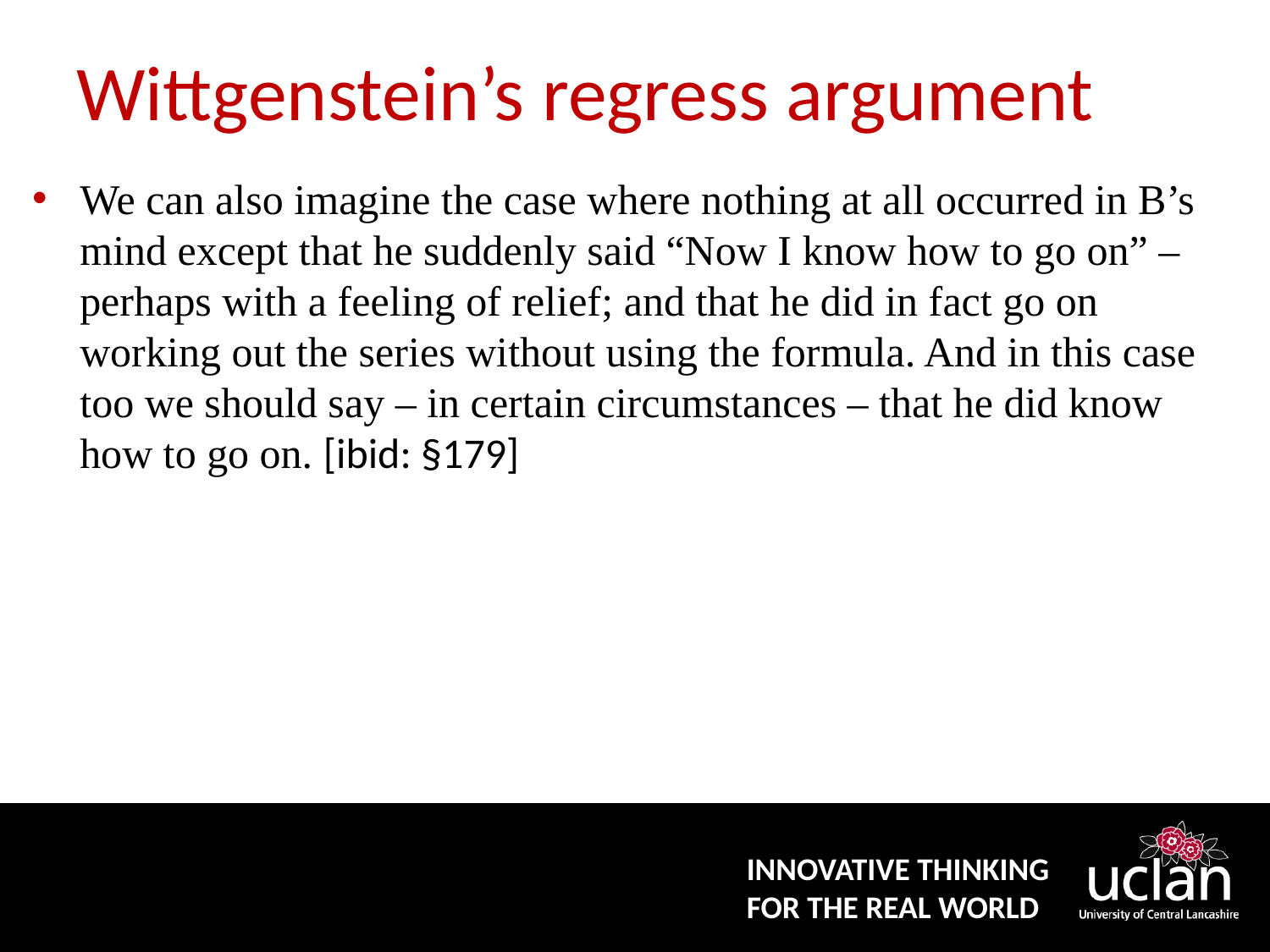

# Wittgenstein’s regress argument
We can also imagine the case where nothing at all occurred in B’s mind except that he suddenly said “Now I know how to go on” – perhaps with a feeling of relief; and that he did in fact go on working out the series without using the formula. And in this case too we should say – in certain circumstances – that he did know how to go on. [ibid: §179]